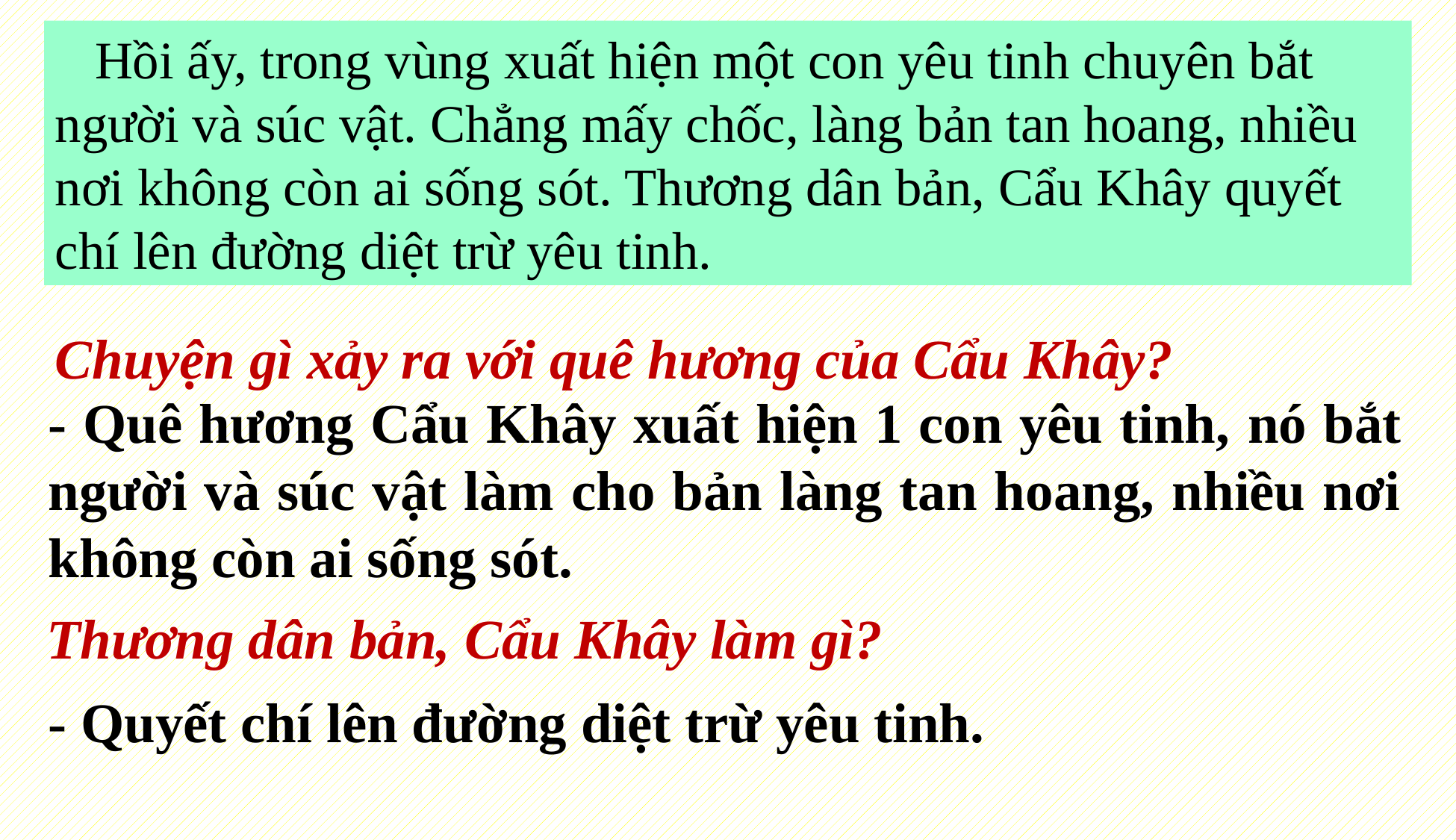

Hồi ấy, trong vùng xuất hiện một con yêu tinh chuyên bắt người và súc vật. Chẳng mấy chốc, làng bản tan hoang, nhiều nơi không còn ai sống sót. Thương dân bản, Cẩu Khây quyết chí lên đường diệt trừ yêu tinh.

Chuyện gì xảy ra với quê hương của Cẩu Khây?
- Quê hương Cẩu Khây xuất hiện 1 con yêu tinh, nó bắt người và súc vật làm cho bản làng tan hoang, nhiều nơi không còn ai sống sót.
Thương dân bản, Cẩu Khây làm gì?
- Quyết chí lên đường diệt trừ yêu tinh.